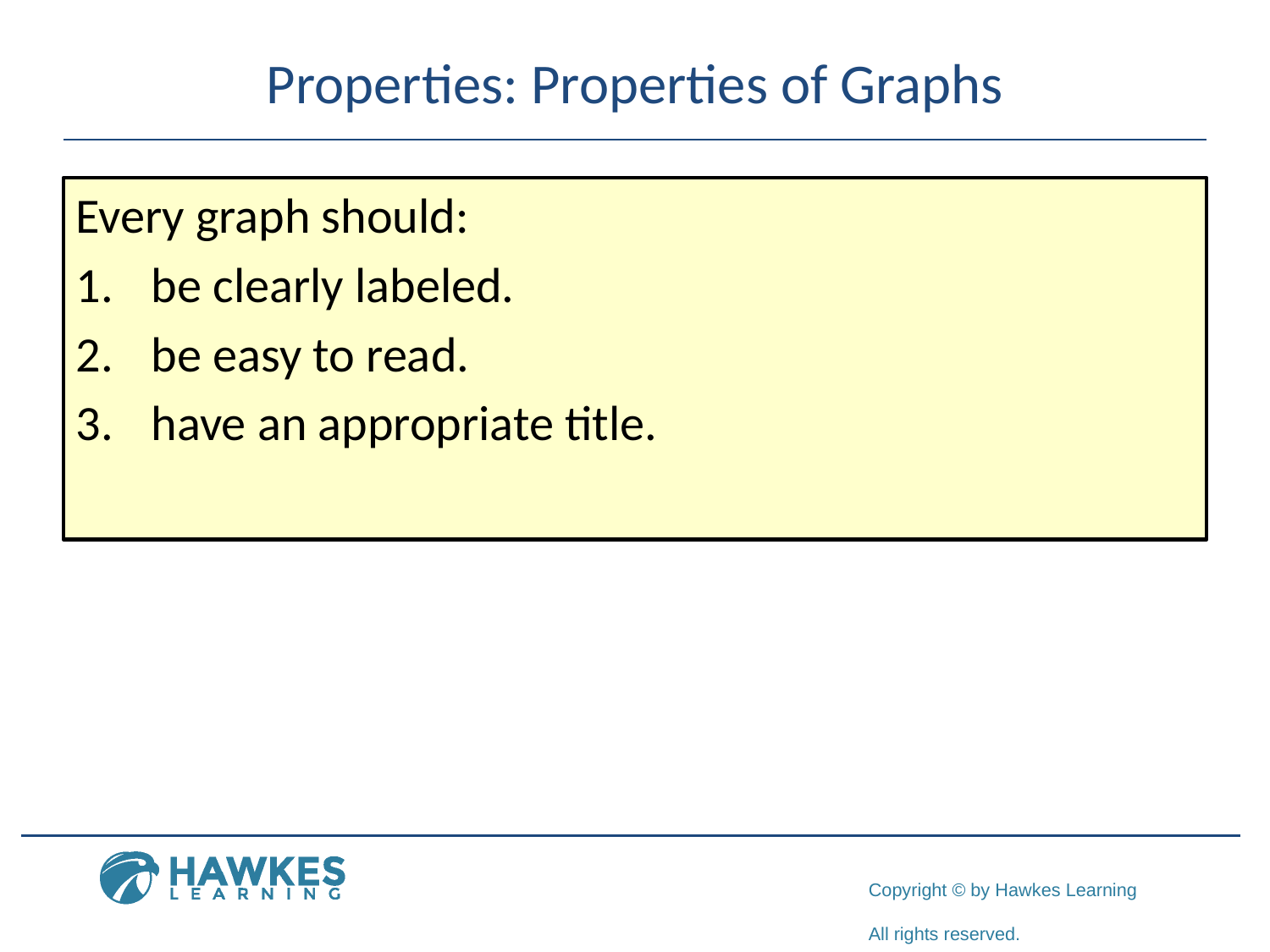

# Properties: Properties of Graphs
Every graph should:
1.	be clearly labeled.
2.	be easy to read.
3.	have an appropriate title.